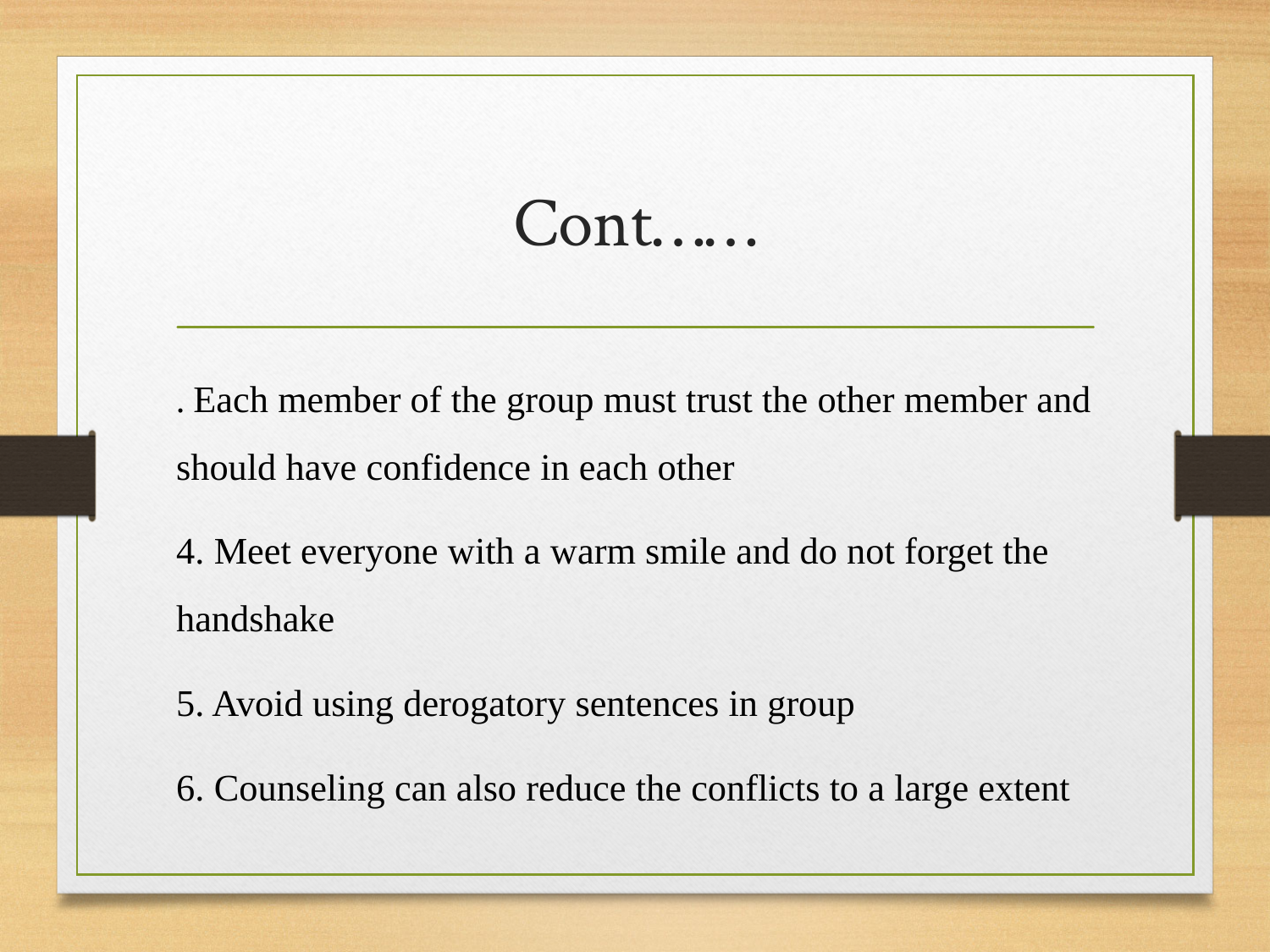

# Cont……
. Each member of the group must trust the other member and should have confidence in each other
4. Meet everyone with a warm smile and do not forget the     handshake
5. Avoid using derogatory sentences in group
6. Counseling can also reduce the conflicts to a large extent